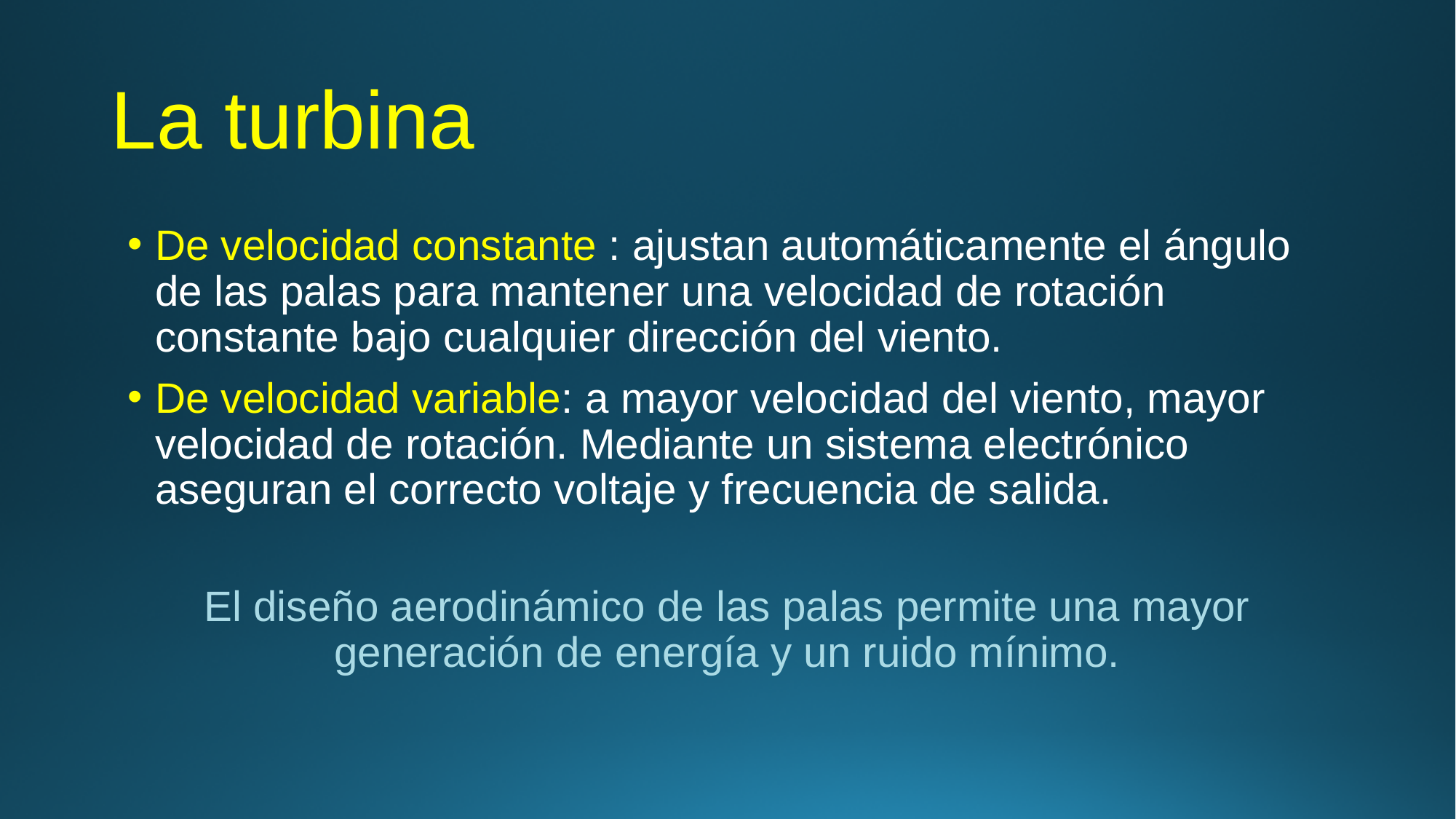

# La turbina
De velocidad constante : ajustan automáticamente el ángulo de las palas para mantener una velocidad de rotación constante bajo cualquier dirección del viento.
De velocidad variable: a mayor velocidad del viento, mayor velocidad de rotación. Mediante un sistema electrónico aseguran el correcto voltaje y frecuencia de salida.

El diseño aerodinámico de las palas permite una mayor generación de energía y un ruido mínimo.